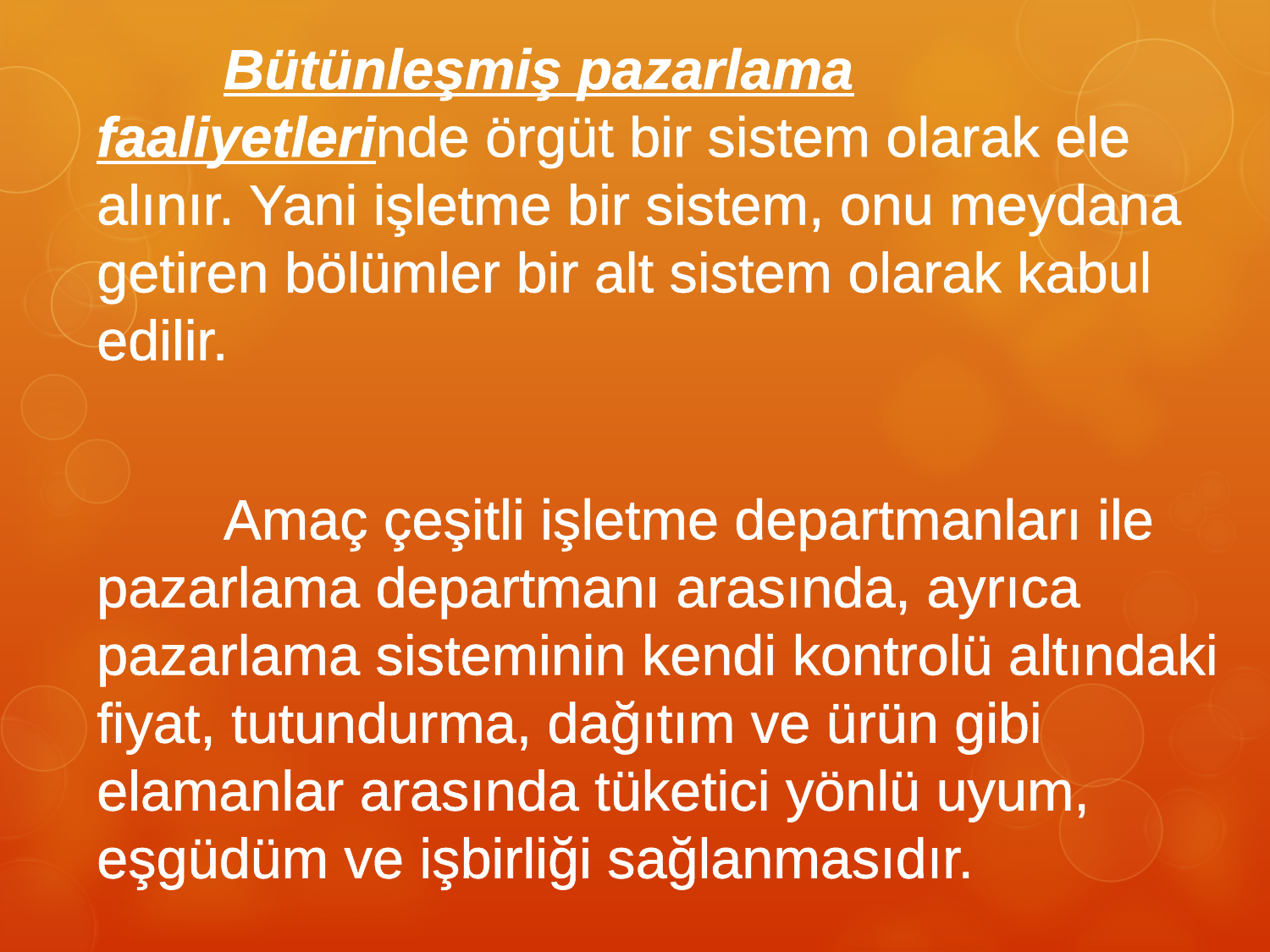

Bütünleşmiş pazarlama faaliyetlerinde örgüt bir sistem olarak ele alınır. Yani işletme bir sistem, onu meydana getiren bölümler bir alt sistem olarak kabul edilir.

	Amaç çeşitli işletme departmanları ile pazarlama departmanı arasında, ayrıca pazarlama sisteminin kendi kontrolü altındaki fiyat, tutundurma, dağıtım ve ürün gibi elamanlar arasında tüketici yönlü uyum, eşgüdüm ve işbirliği sağlanmasıdır.